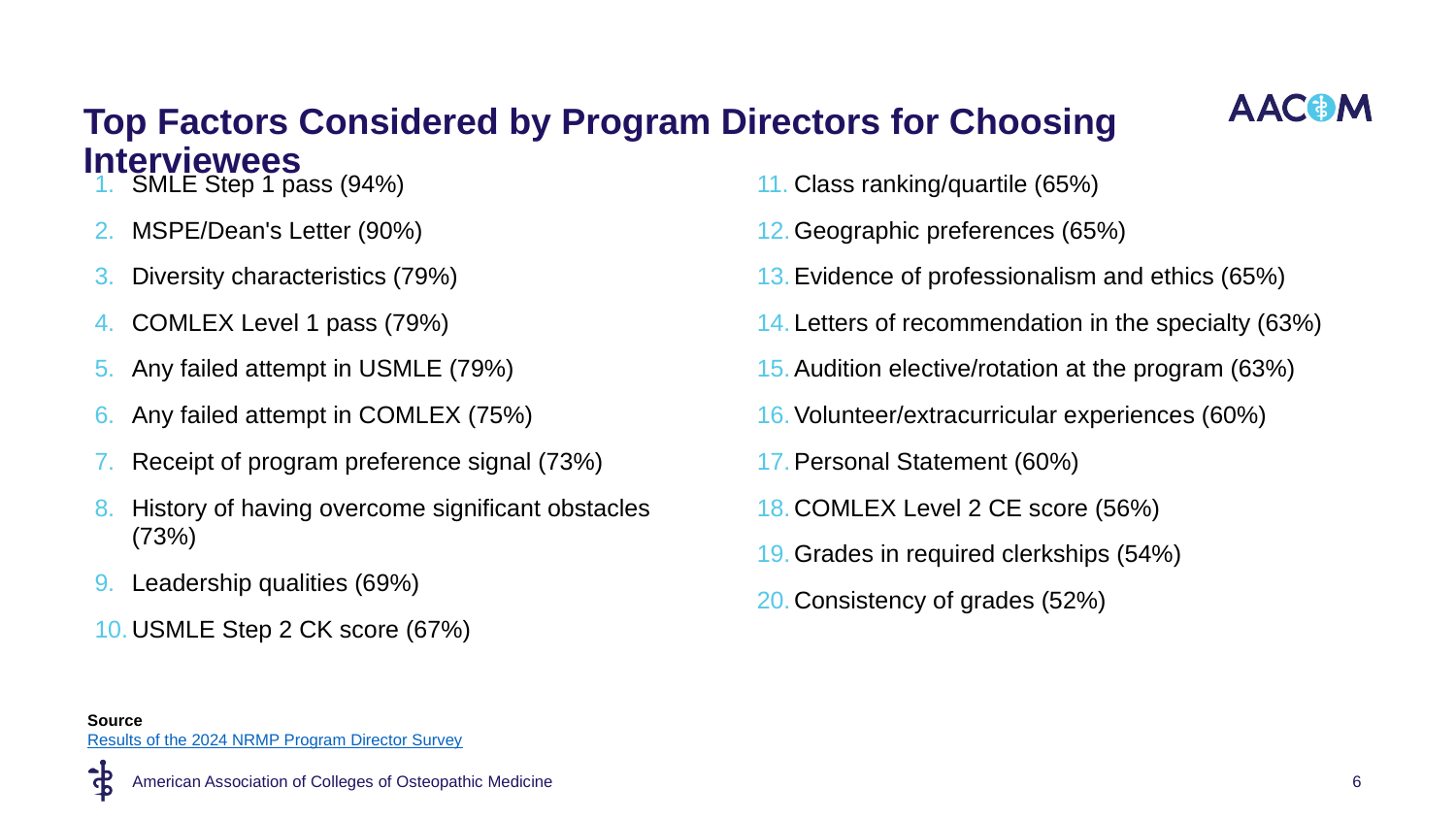

# Top Factors Considered by Program Directors for Choosing Interviewees​
SMLE Step 1 pass (94%)
MSPE/Dean's Letter (90%)
Diversity characteristics (79%)
COMLEX Level 1 pass (79%)
Any failed attempt in USMLE (79%)
Any failed attempt in COMLEX (75%)
Receipt of program preference signal (73%)
History of having overcome significant obstacles (73%)
Leadership qualities (69%)
USMLE Step 2 CK score (67%)
Class ranking/quartile (65%)
Geographic preferences (65%)
Evidence of professionalism and ethics (65%)
Letters of recommendation in the specialty (63%)
Audition elective/rotation at the program (63%)
Volunteer/extracurricular experiences (60%)
Personal Statement (60%)
COMLEX Level 2 CE score (56%)
Grades in required clerkships (54%)
Consistency of grades (52%)
Source​
Results of the 2024 NRMP Program Director Survey
6